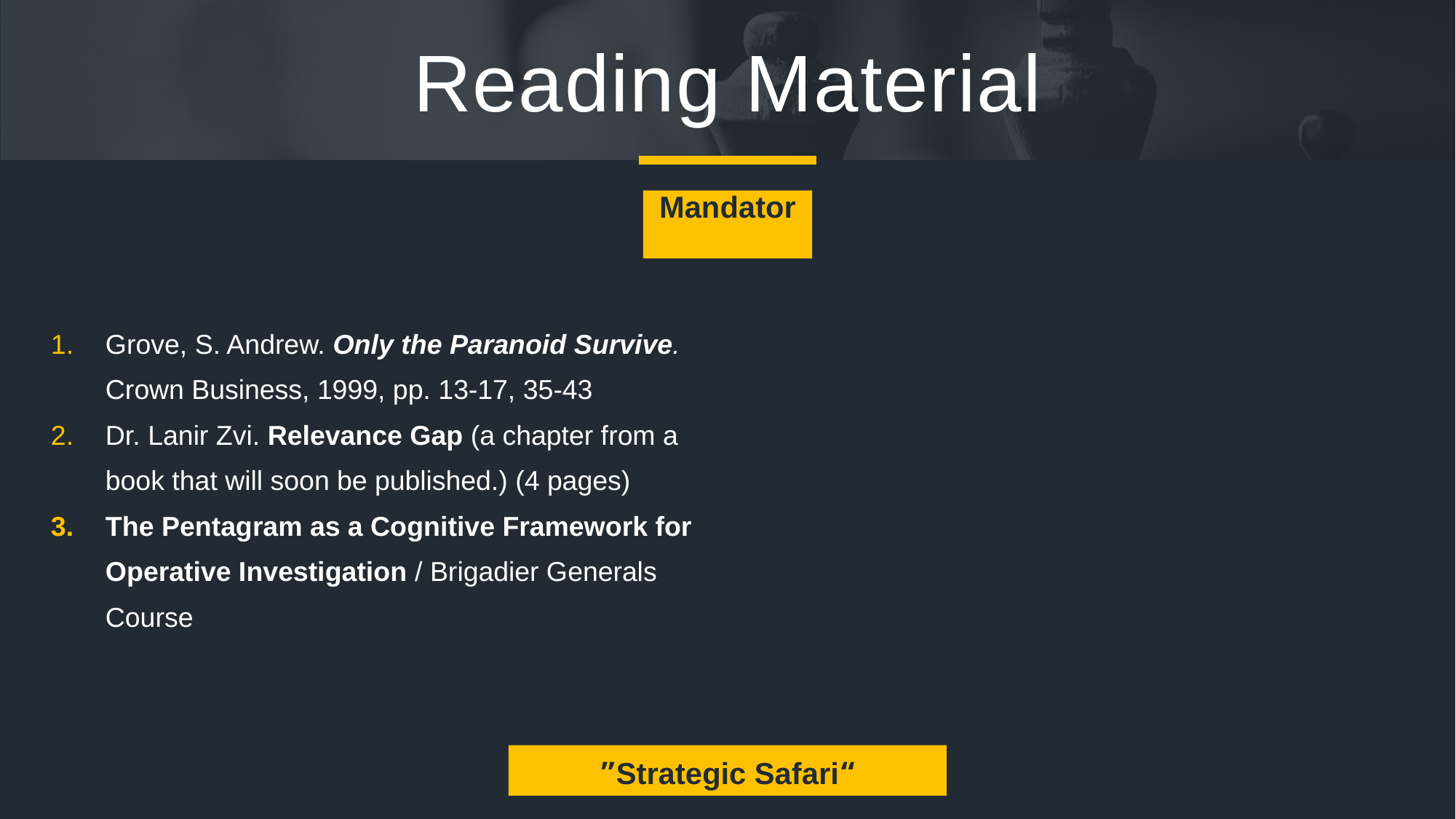

# Reading Material
Mandatory
Grove, S. Andrew. Only the Paranoid Survive. Crown Business, 1999, pp. 13-17, 35-43
Dr. Lanir Zvi. Relevance Gap (a chapter from a book that will soon be published.) (4 pages)
The Pentagram as a Cognitive Framework for Operative Investigation / Brigadier Generals Course
“Strategic Safari”